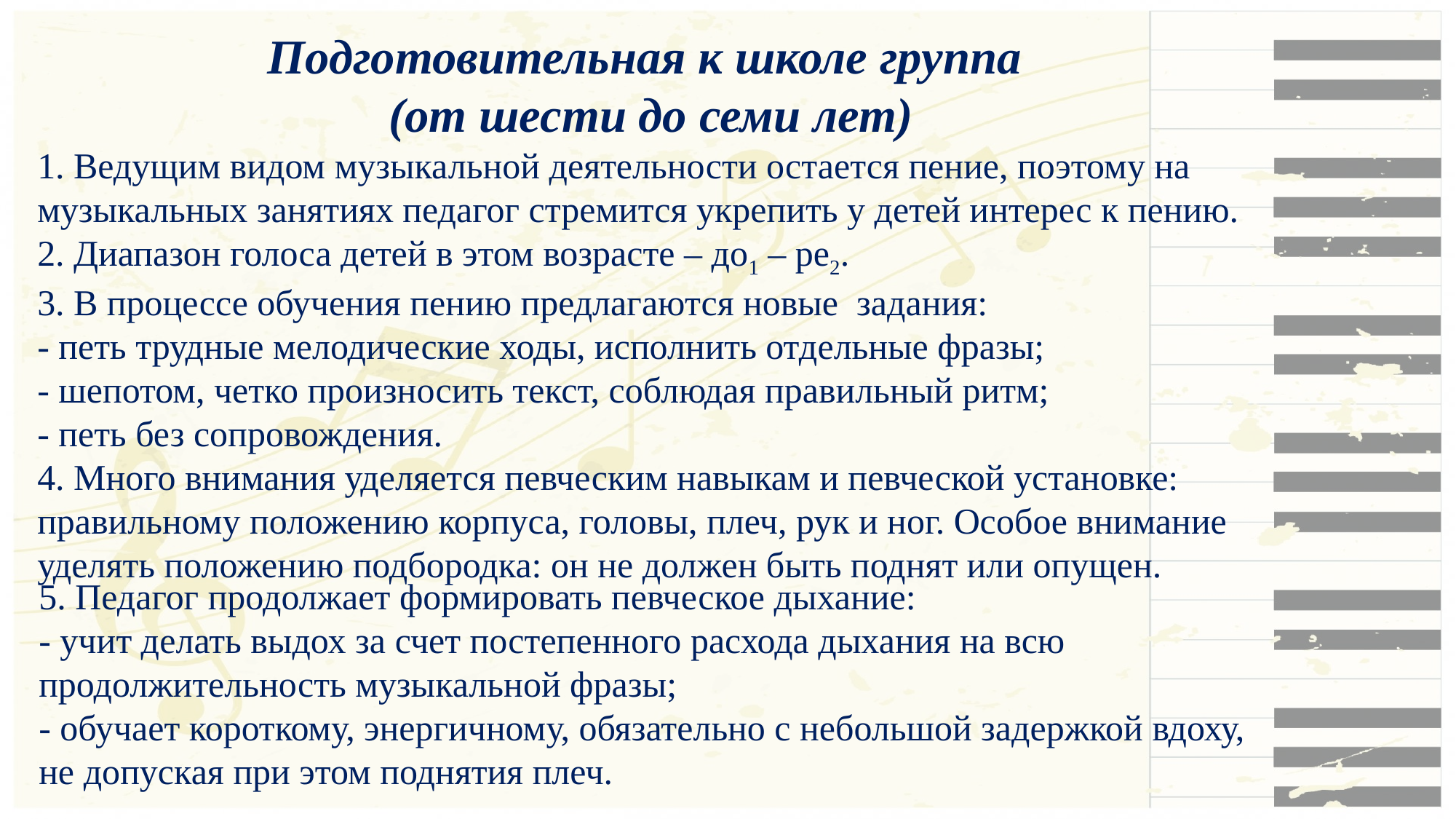

Подготовительная к школе группа
(от шести до семи лет)
1. Ведущим видом музыкальной деятельности остается пение, поэтому на музыкальных занятиях педагог стремится укрепить у детей интерес к пению.
2. Диапазон голоса детей в этом возрасте – до1 – ре2.
3. В процессе обучения пению предлагаются новые  задания:
- петь трудные мелодические ходы, исполнить отдельные фразы;
- шепотом, четко произносить текст, соблюдая правильный ритм;
- петь без сопровождения.
4. Много внимания уделяется певческим навыкам и певческой установке: правильному положению корпуса, головы, плеч, рук и ног. Особое внимание уделять положению подбородка: он не должен быть поднят или опущен.
5. Педагог продолжает формировать певческое дыхание:
- учит делать выдох за счет постепенного расхода дыхания на всю
продолжительность музыкальной фразы;
- обучает короткому, энергичному, обязательно с небольшой задержкой вдоху,
не допуская при этом поднятия плеч.